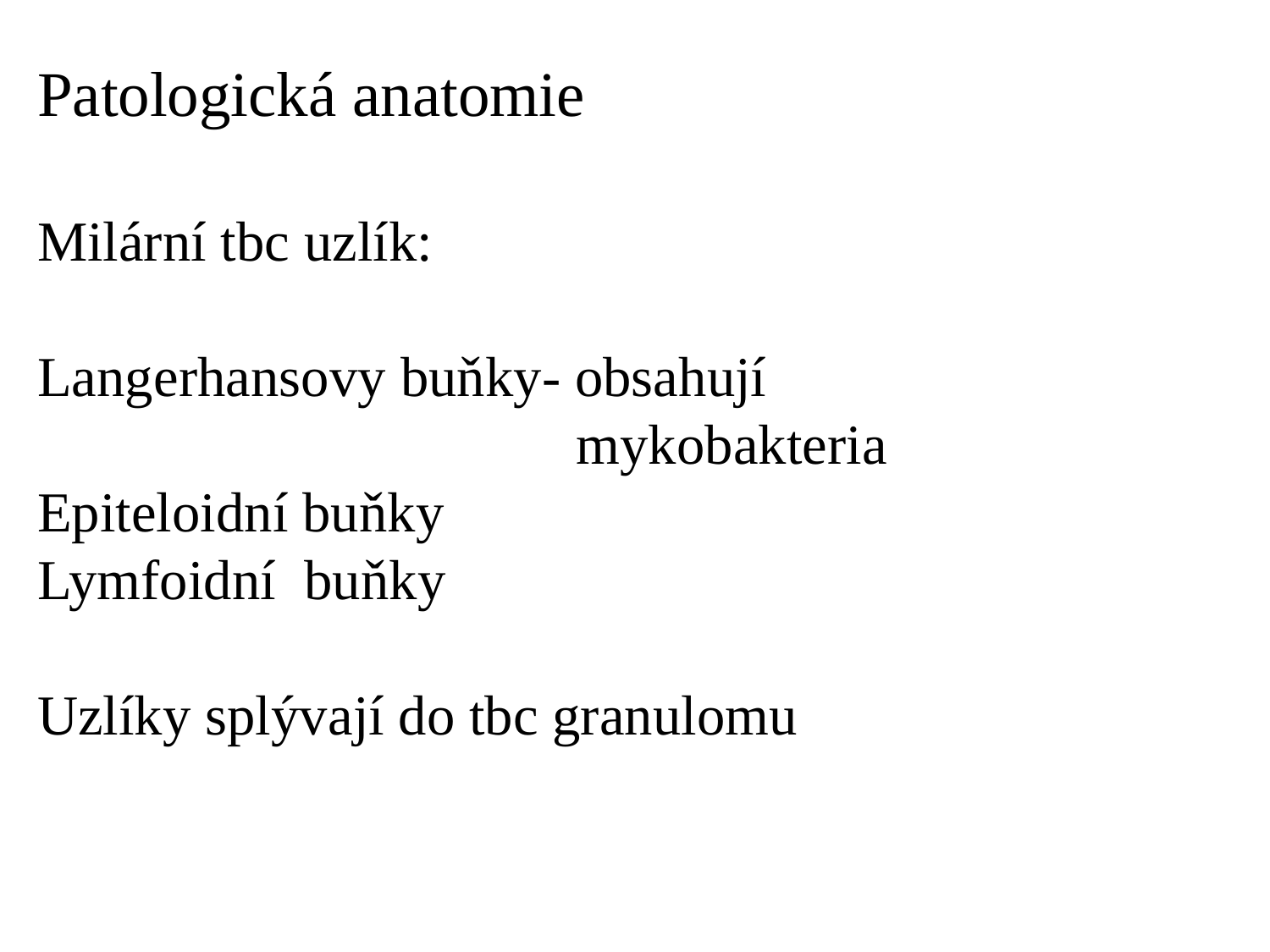

Patologická anatomie

Milární tbc uzlík:

Langerhansovy buňky- obsahují
                                      mykobakteria
Epiteloidní buňky
Lymfoidní  buňky

Uzlíky splývají do tbc granulomu